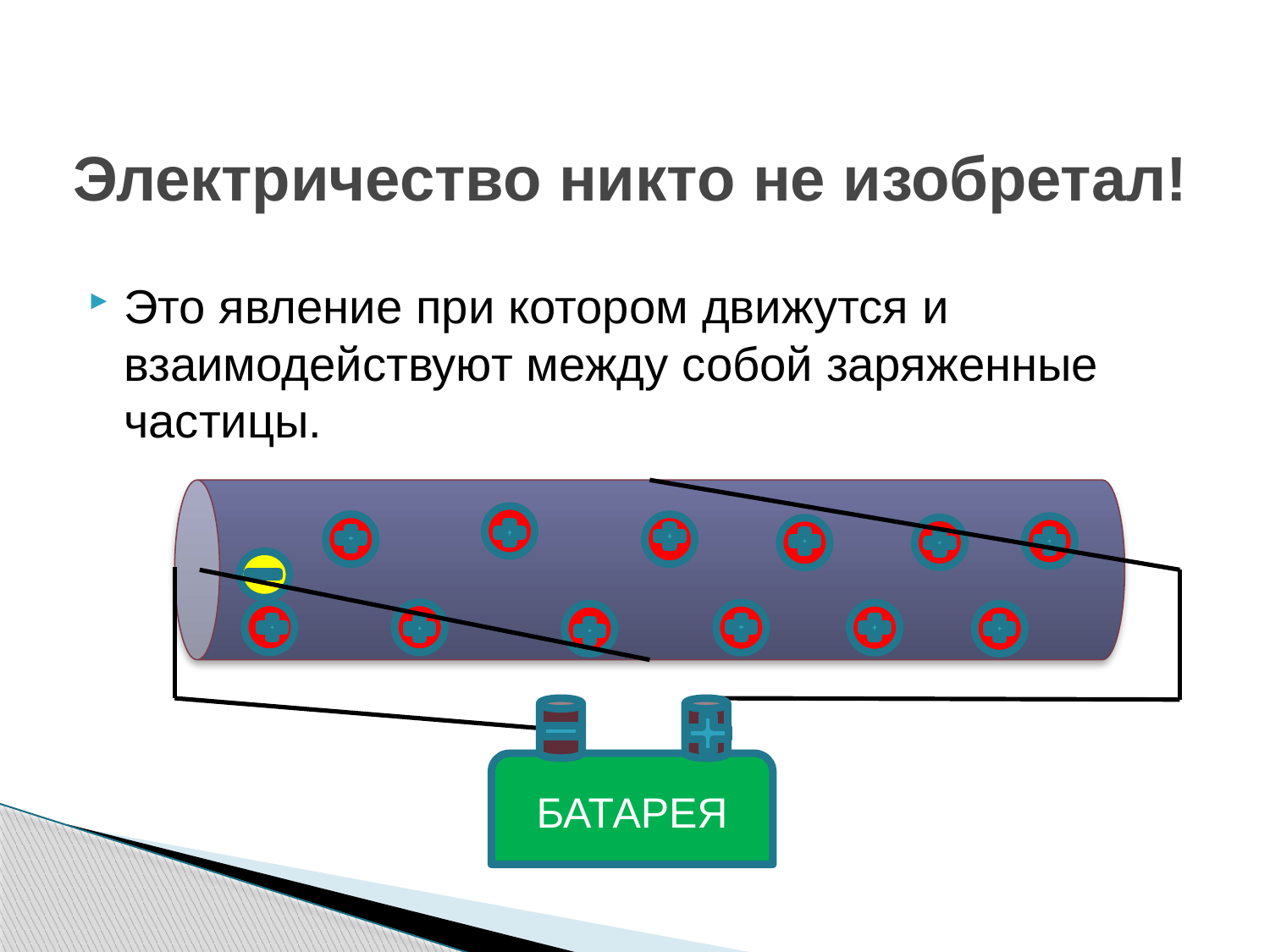

# Электричество никто не изобретал!
Это явление при котором движутся и взаимодействуют между собой заряженные частицы.

БАТАРЕЯ